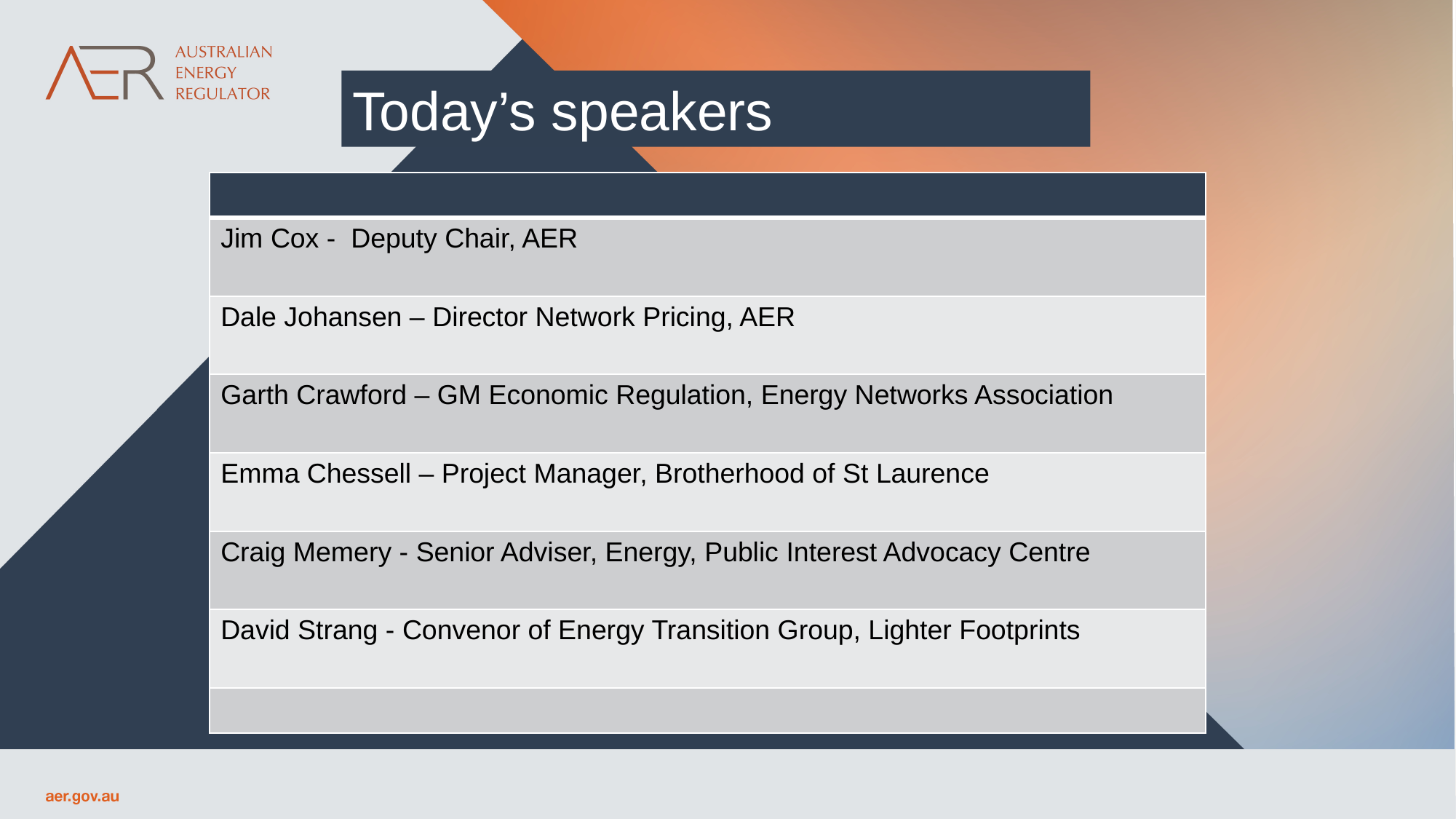

Today’s speakers
|  |
| --- |
| Jim Cox - Deputy Chair, AER |
| Dale Johansen – Director Network Pricing, AER |
| Garth Crawford – GM Economic Regulation, Energy Networks Association |
| Emma Chessell – Project Manager, Brotherhood of St Laurence |
| Craig Memery - Senior Adviser, Energy, Public Interest Advocacy Centre |
| David Strang - Convenor of Energy Transition Group, Lighter Footprints |
|  |